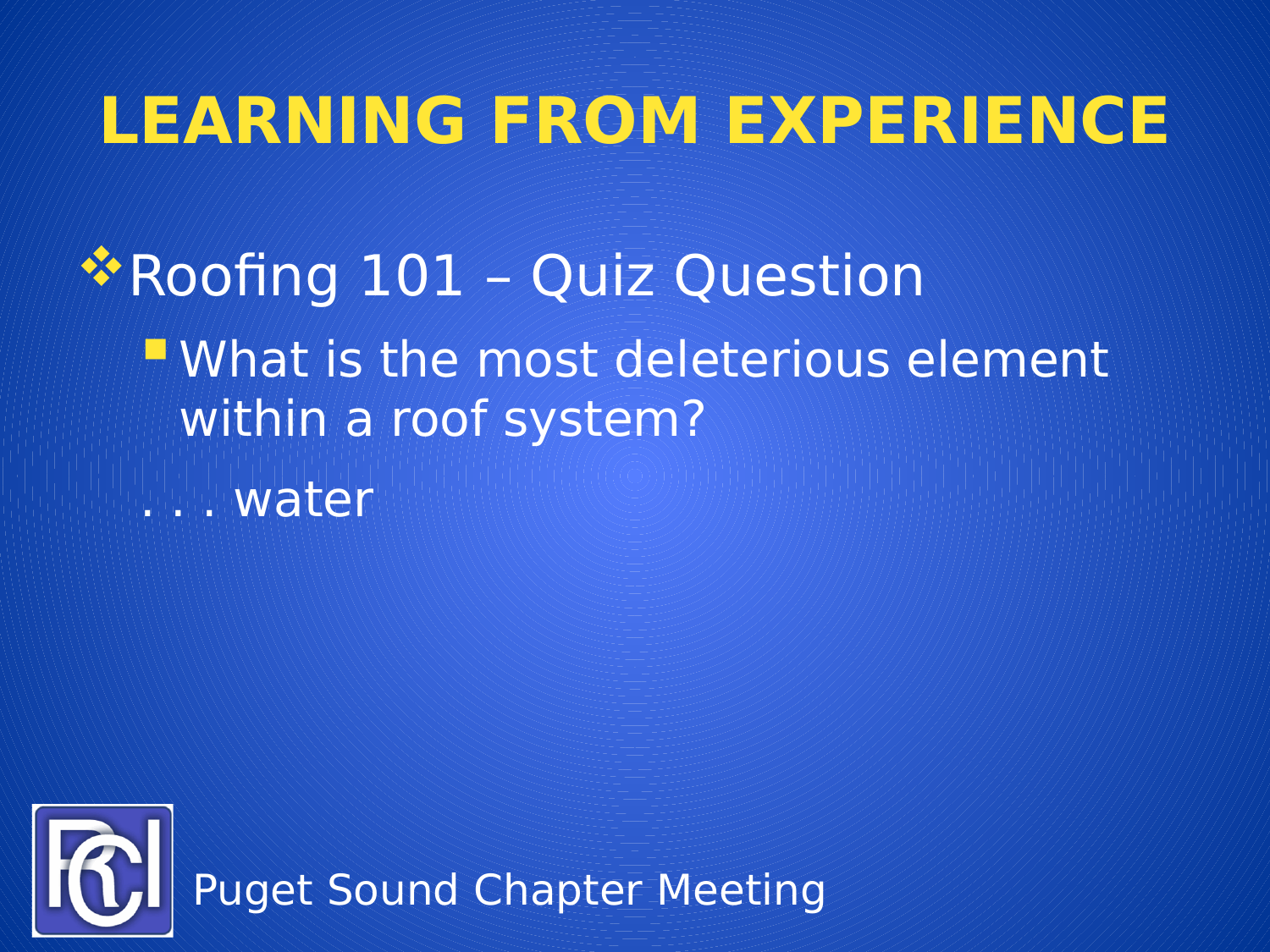

# Learning from Experience
Roofing 101 – Quiz Question
What is the most deleterious element within a roof system?
. . . water